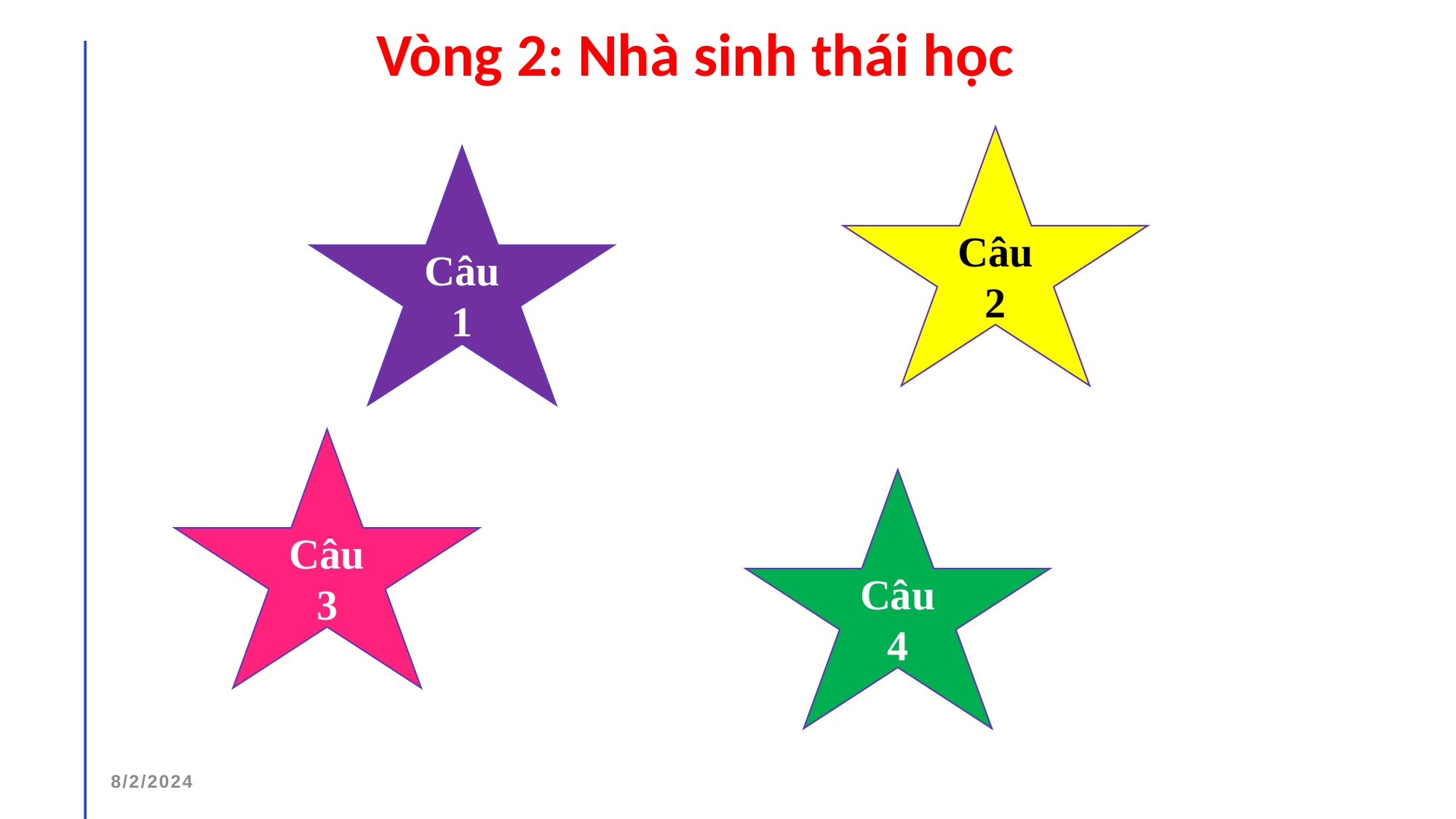

Vòng 2: Nhà sinh thái học
Câu 2
Câu 1
Câu 3
Câu 4
8/2/2024
16